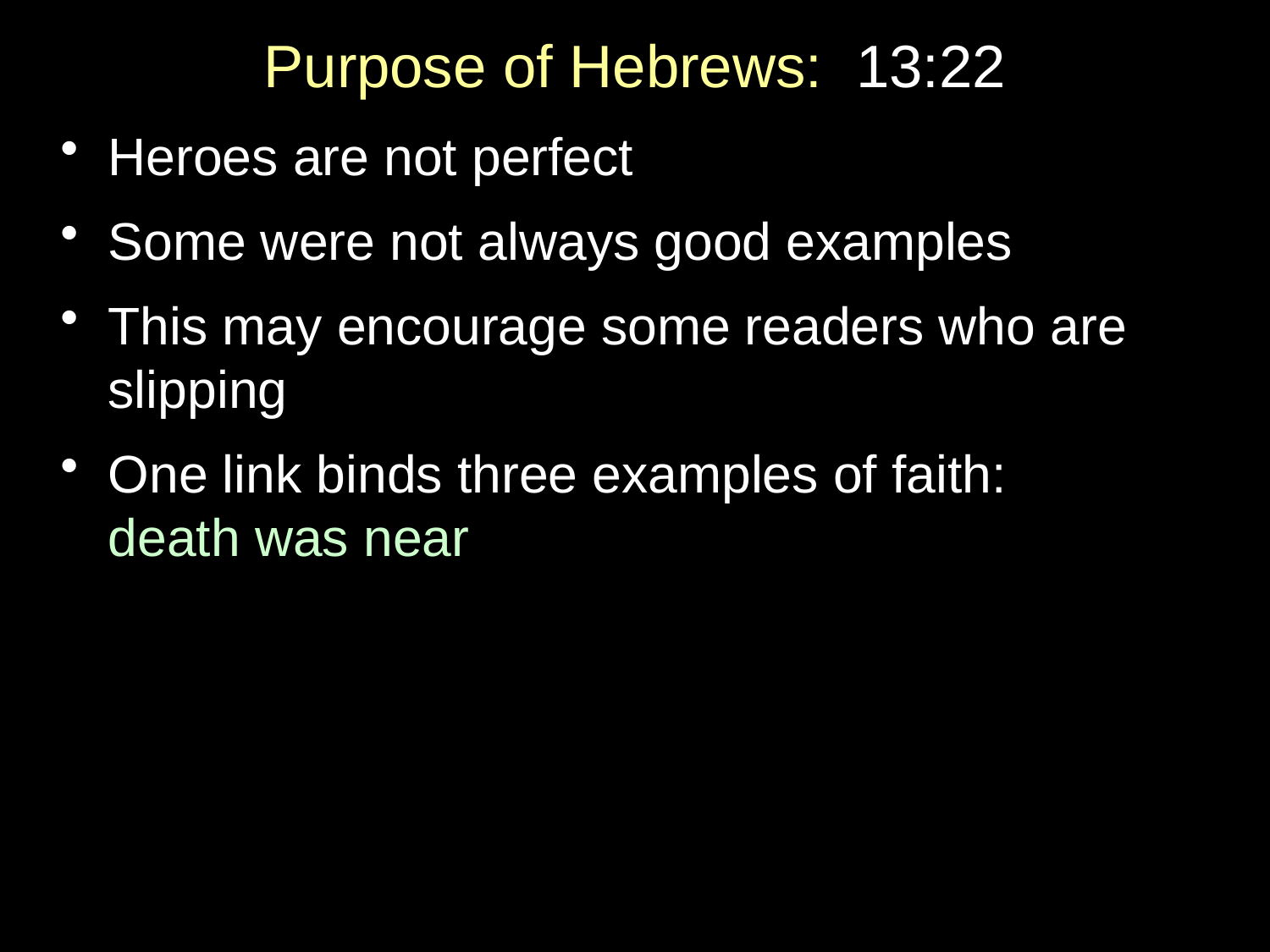

# Purpose of Hebrews:  13:22
Heroes are not perfect
Some were not always good examples
This may encourage some readers who are slipping
One link binds three examples of faith:
death was near